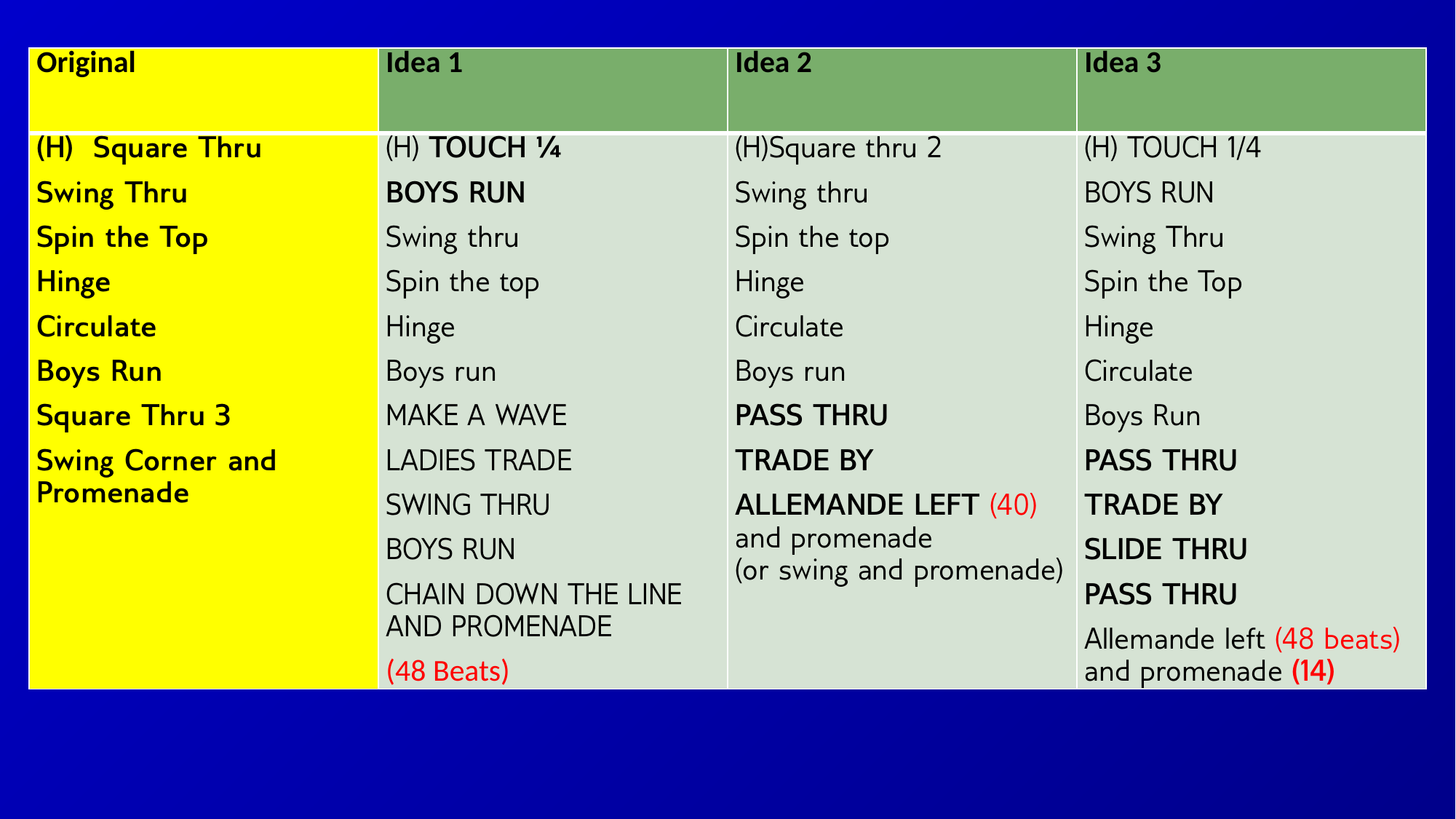

| Original | Idea 1 | Idea 2 | Idea 3 |
| --- | --- | --- | --- |
| (H) Square Thru Swing Thru Spin the Top Hinge Circulate Boys Run Square Thru 3 Swing Corner and Promenade | (H) TOUCH ¼ BOYS RUN Swing thru Spin the top Hinge Boys run MAKE A WAVE LADIES TRADE SWING THRU BOYS RUN CHAIN DOWN THE LINE AND PROMENADE (48 Beats) | (H)Square thru 2 Swing thru Spin the top Hinge Circulate Boys run PASS THRU TRADE BY ALLEMANDE LEFT (40) and promenade (or swing and promenade) | (H) TOUCH 1/4 BOYS RUN Swing Thru Spin the Top Hinge Circulate Boys Run PASS THRU TRADE BY SLIDE THRU PASS THRU Allemande left (48 beats) and promenade (14) |